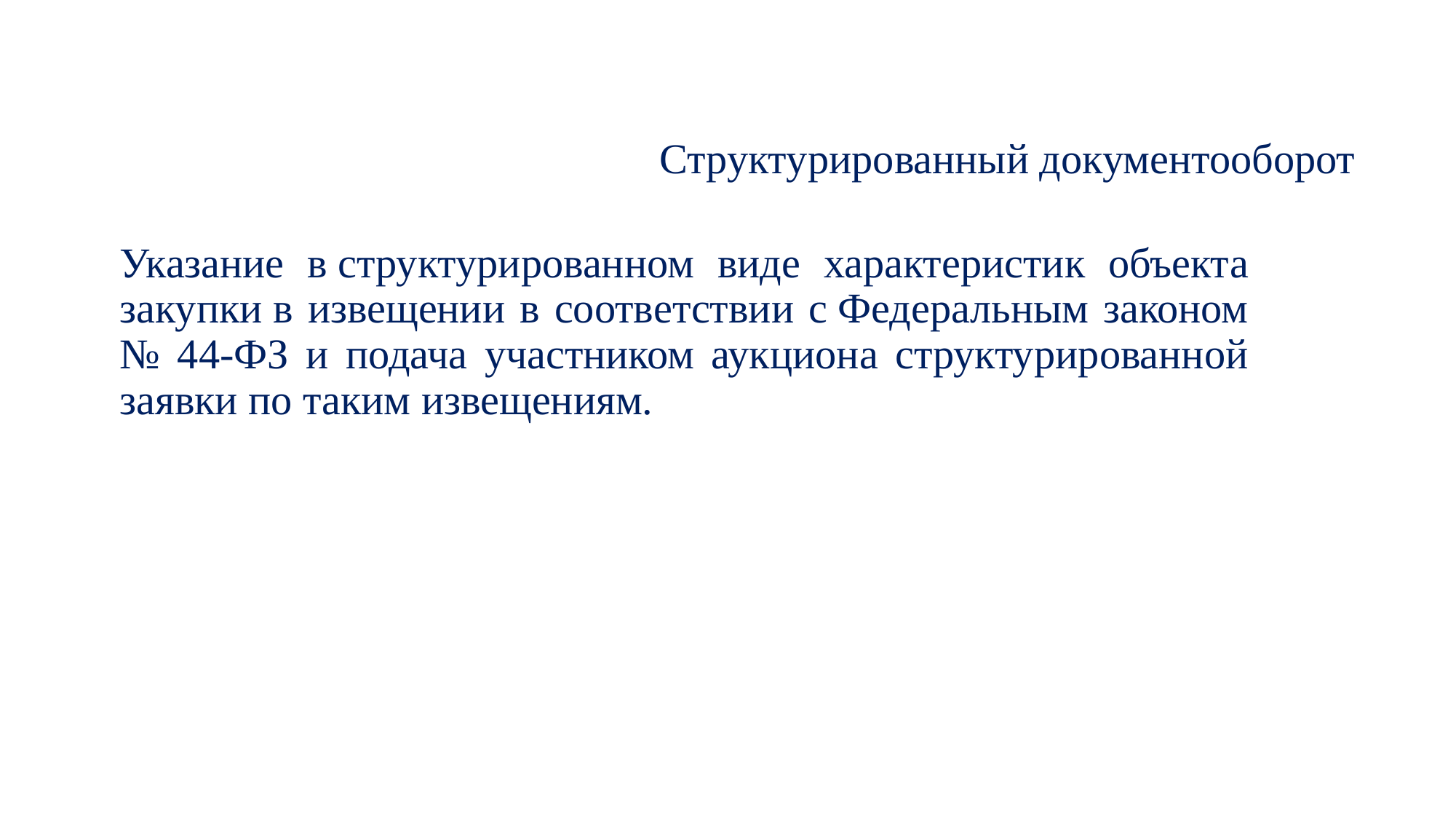

# Структурированный документооборот
Указание в структурированном виде характеристик объекта закупки в извещении в соответствии с Федеральным законом № 44-ФЗ и подача участником аукциона структурированной заявки по таким извещениям.